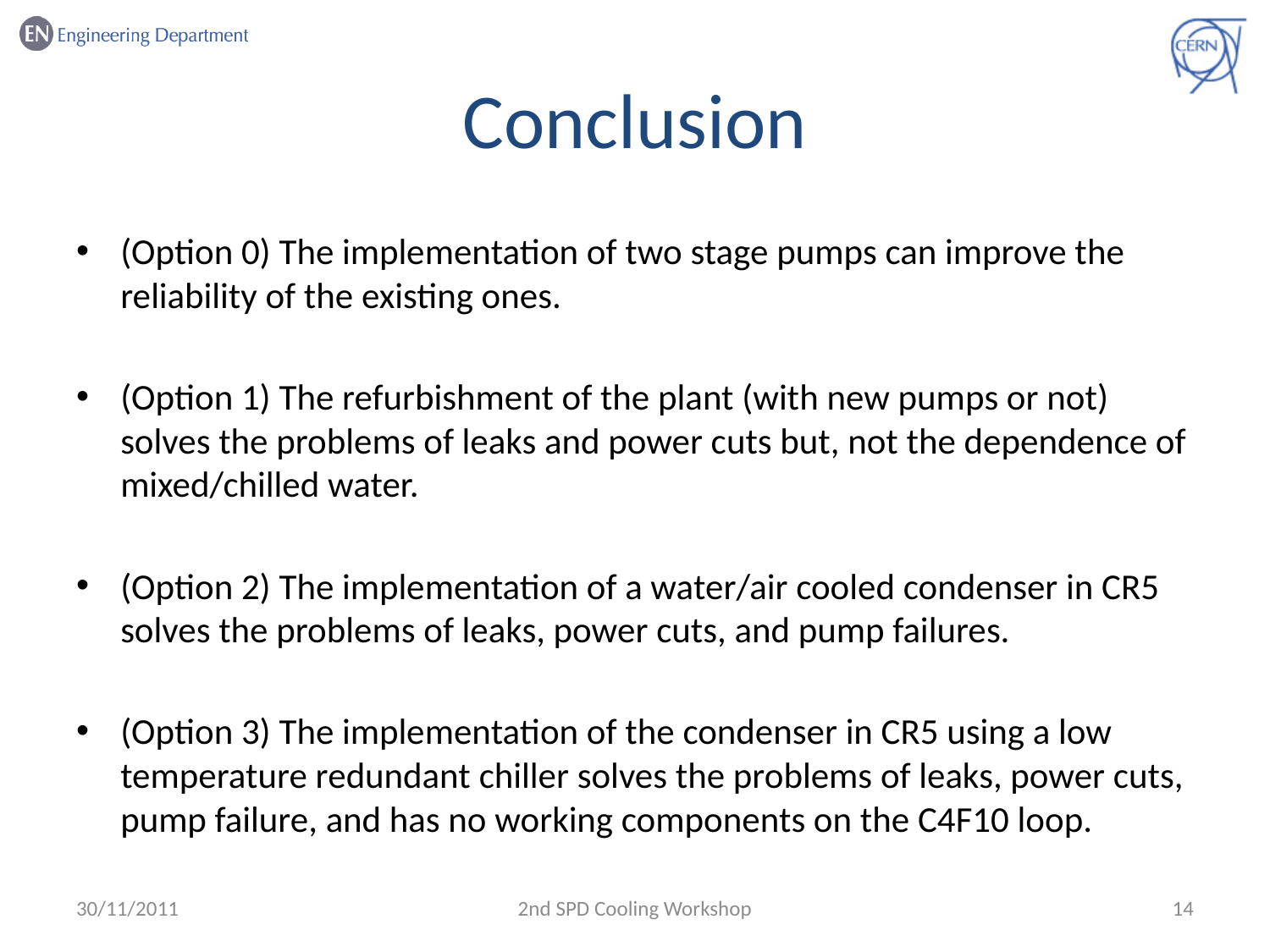

# Conclusion
(Option 0) The implementation of two stage pumps can improve the reliability of the existing ones.

(Option 1) The refurbishment of the plant (with new pumps or not) solves the problems of leaks and power cuts but, not the dependence of mixed/chilled water.

(Option 2) The implementation of a water/air cooled condenser in CR5 solves the problems of leaks, power cuts, and pump failures.

(Option 3) The implementation of the condenser in CR5 using a low temperature redundant chiller solves the problems of leaks, power cuts, pump failure, and has no working components on the C4F10 loop.
30/11/2011
2nd SPD Cooling Workshop
14